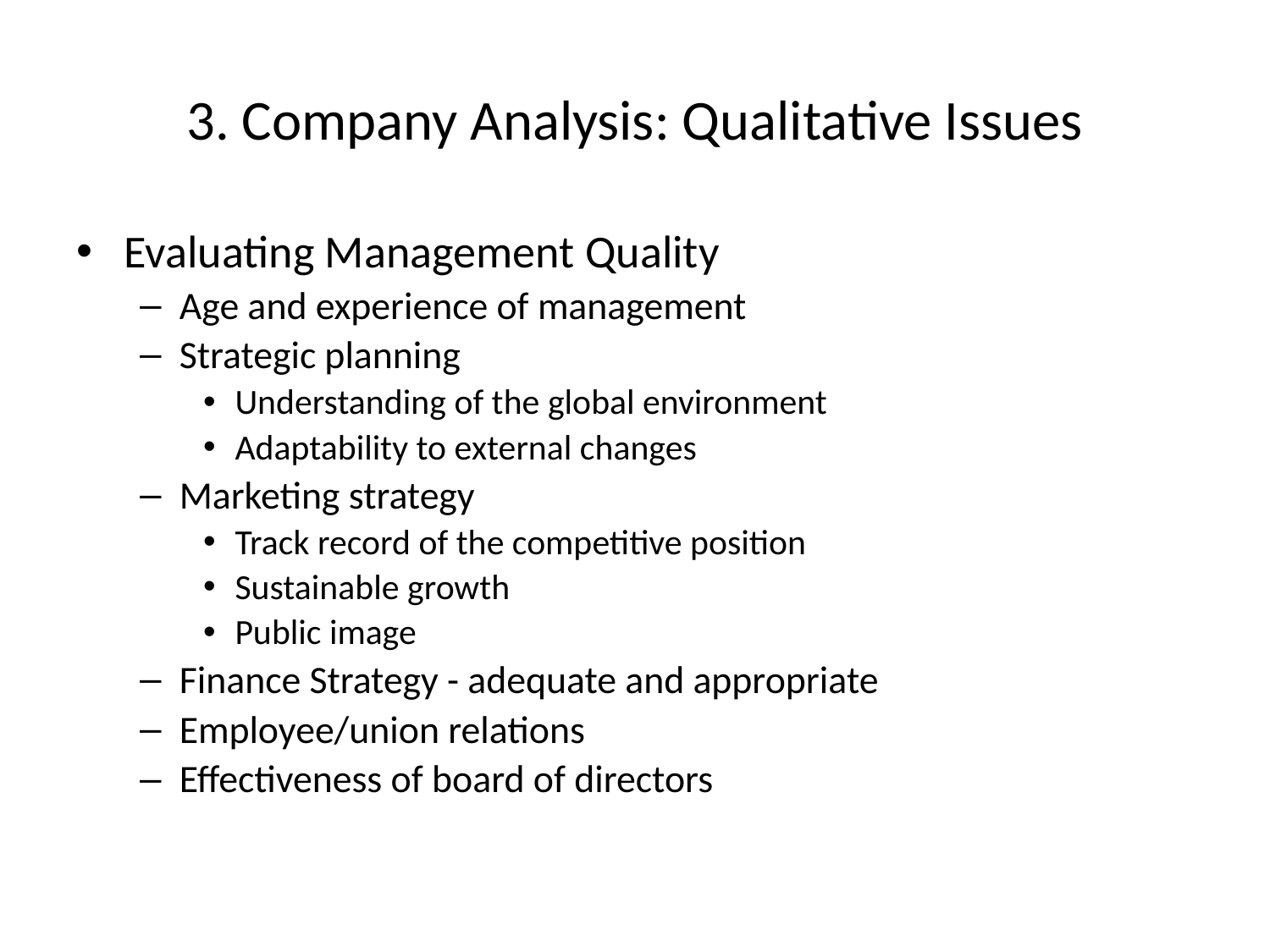

# 3. Company Analysis: Qualitative Issues
Evaluating Management Quality
Age and experience of management
Strategic planning
Understanding of the global environment
Adaptability to external changes
Marketing strategy
Track record of the competitive position
Sustainable growth
Public image
Finance Strategy - adequate and appropriate
Employee/union relations
Effectiveness of board of directors